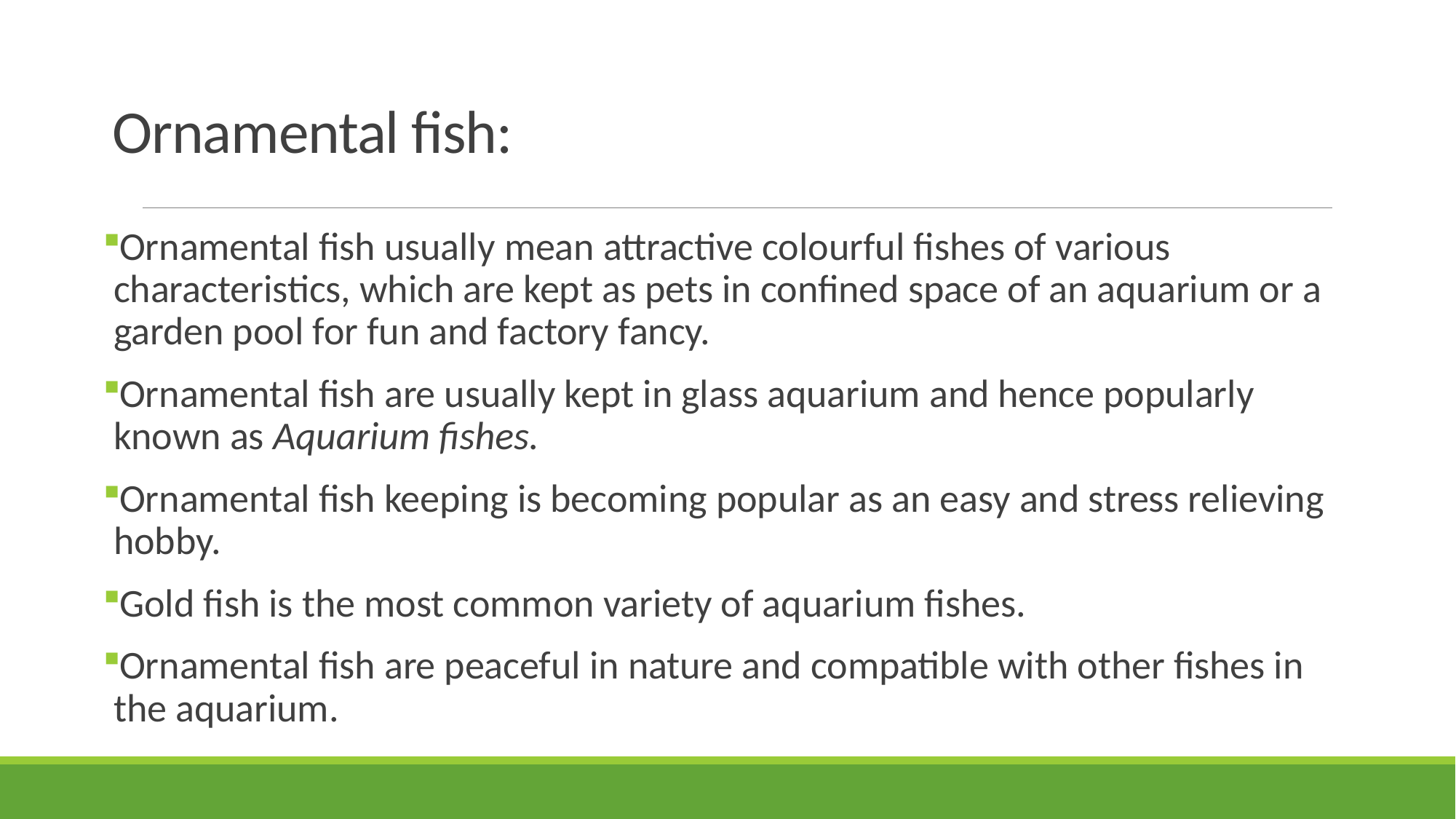

# Ornamental fish:
Ornamental fish usually mean attractive colourful fishes of various characteristics, which are kept as pets in confined space of an aquarium or a garden pool for fun and factory fancy.
Ornamental fish are usually kept in glass aquarium and hence popularly known as Aquarium fishes.
Ornamental fish keeping is becoming popular as an easy and stress relieving hobby.
Gold fish is the most common variety of aquarium fishes.
Ornamental fish are peaceful in nature and compatible with other fishes in the aquarium.